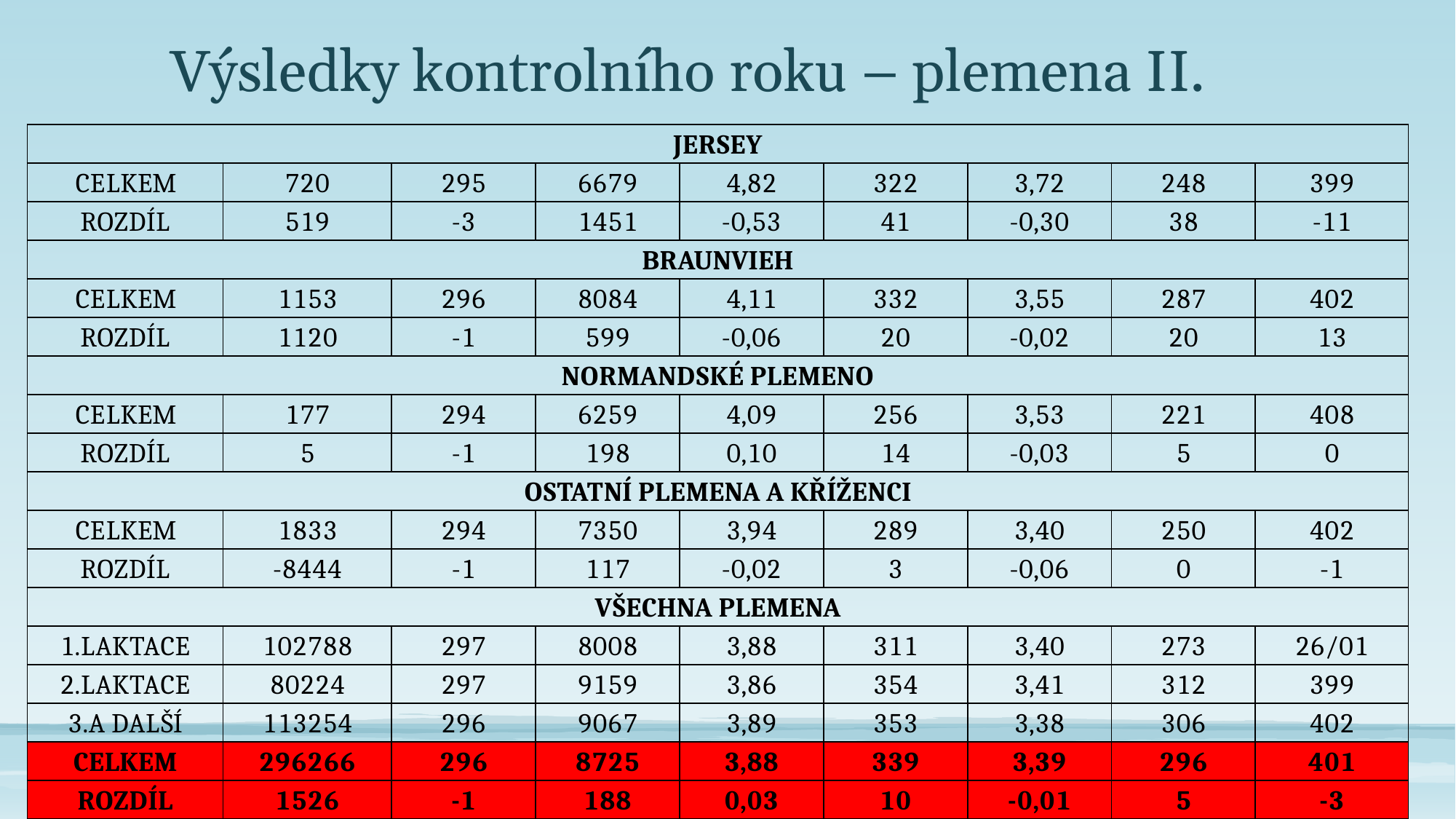

# Výsledky kontrolního roku – plemena II.
| JERSEY |  |  |  |  |  |  |  |  |
| --- | --- | --- | --- | --- | --- | --- | --- | --- |
| CELKEM | 720 | 295 | 6679 | 4,82 | 322 | 3,72 | 248 | 399 |
| ROZDÍL | 519 | -3 | 1451 | -0,53 | 41 | -0,30 | 38 | -11 |
| BRAUNVIEH |  |  |  |  |  |  |  |  |
| CELKEM | 1153 | 296 | 8084 | 4,11 | 332 | 3,55 | 287 | 402 |
| ROZDÍL | 1120 | -1 | 599 | -0,06 | 20 | -0,02 | 20 | 13 |
| NORMANDSKÉ PLEMENO |  |  |  |  |  |  |  |  |
| CELKEM | 177 | 294 | 6259 | 4,09 | 256 | 3,53 | 221 | 408 |
| ROZDÍL | 5 | -1 | 198 | 0,10 | 14 | -0,03 | 5 | 0 |
| OSTATNÍ PLEMENA A KŘÍŽENCI |  |  |  |  |  |  |  |  |
| CELKEM | 1833 | 294 | 7350 | 3,94 | 289 | 3,40 | 250 | 402 |
| ROZDÍL | -8444 | -1 | 117 | -0,02 | 3 | -0,06 | 0 | -1 |
| VŠECHNA PLEMENA |  |  |  |  |  |  |  |  |
| 1.LAKTACE | 102788 | 297 | 8008 | 3,88 | 311 | 3,40 | 273 | 26/01 |
| 2.LAKTACE | 80224 | 297 | 9159 | 3,86 | 354 | 3,41 | 312 | 399 |
| 3.A DALŠÍ | 113254 | 296 | 9067 | 3,89 | 353 | 3,38 | 306 | 402 |
| CELKEM | 296266 | 296 | 8725 | 3,88 | 339 | 3,39 | 296 | 401 |
| ROZDÍL | 1526 | -1 | 188 | 0,03 | 10 | -0,01 | 5 | -3 |